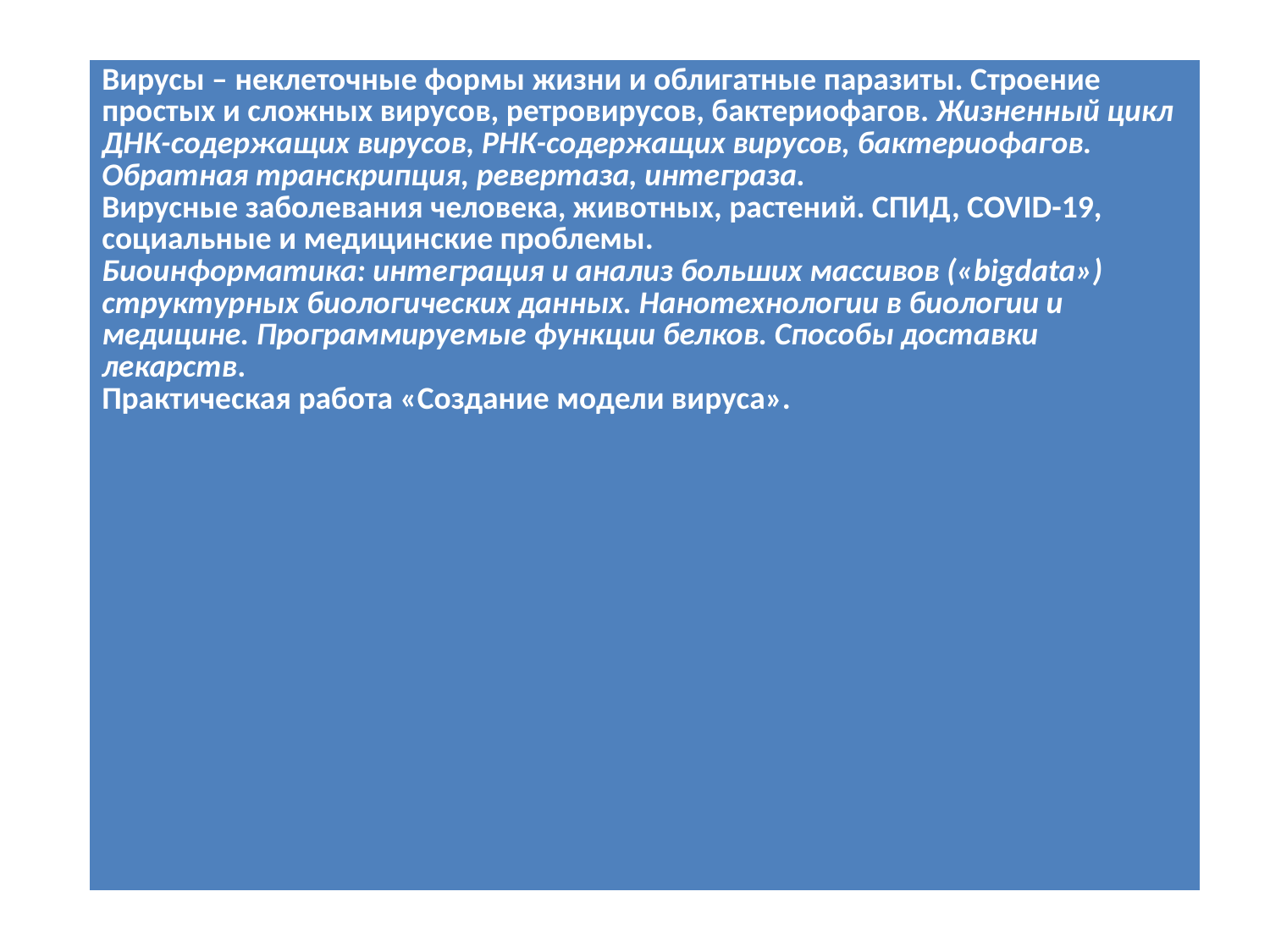

| Вирусы – неклеточные формы жизни и облигатные паразиты. Строение простых и сложных вирусов, ретровирусов, бактериофагов. Жизненный цикл ДНК-содержащих вирусов, РНК-содержащих вирусов, бактериофагов. Обратная транскрипция, ревертаза, интеграза. Вирусные заболевания человека, животных, растений. СПИД, COVID-19, социальные и медицинские проблемы. Биоинформатика: интеграция и анализ больших массивов («bigdata») структурных биологических данных. Нанотехнологии в биологии и медицине. Программируемые функции белков. Способы доставки лекарств. Практическая работа «Создание модели вируса». |
| --- |